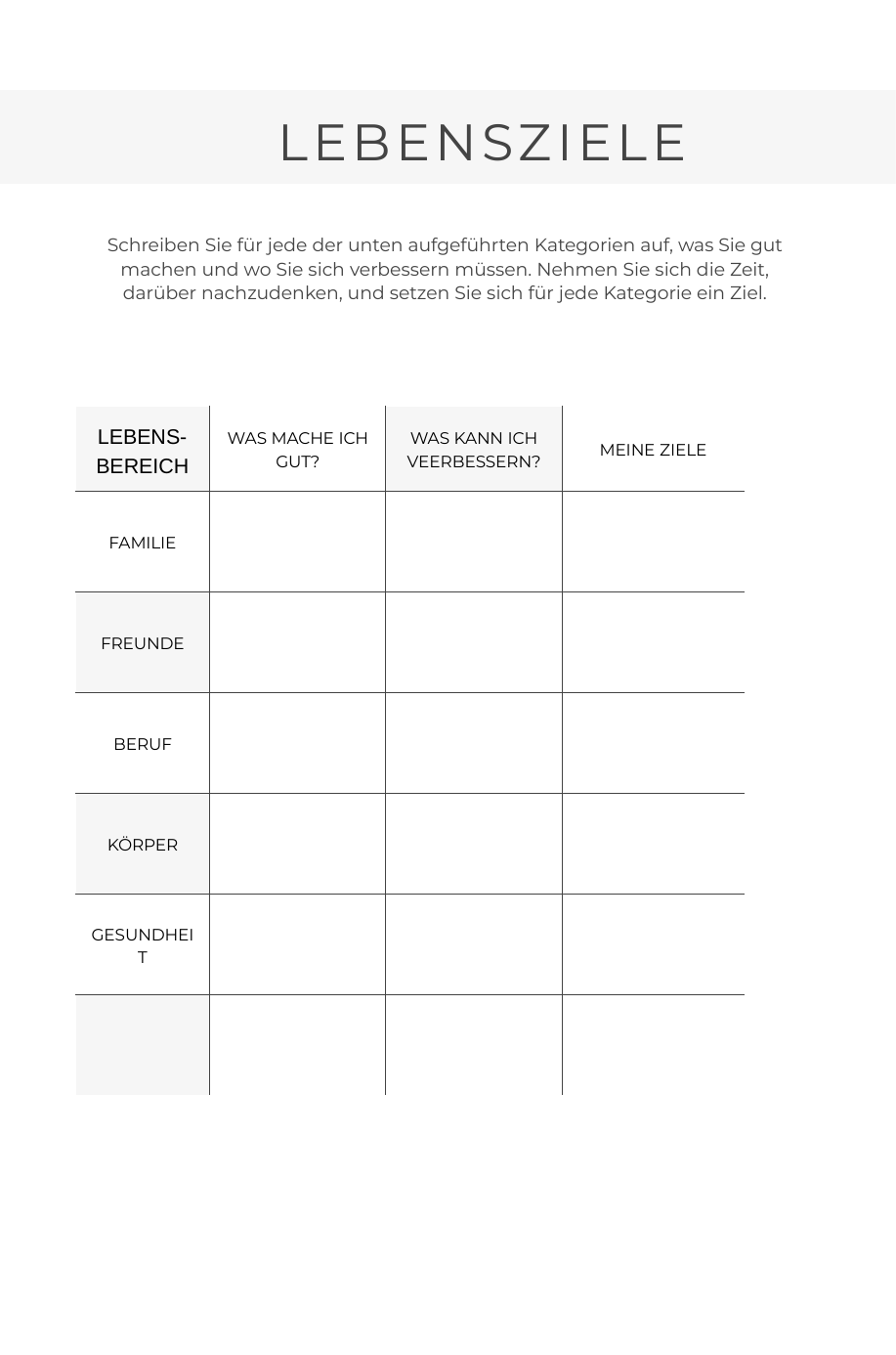

LEBENSZIELE
Schreiben Sie für jede der unten aufgeführten Kategorien auf, was Sie gut machen und wo Sie sich verbessern müssen. Nehmen Sie sich die Zeit, darüber nachzudenken, und setzen Sie sich für jede Kategorie ein Ziel.
| LEBENS- BEREICH | WAS MACHE ICH GUT? | WAS KANN ICH VEERBESSERN? | MEINE ZIELE |
| --- | --- | --- | --- |
| FAMILIE |  |  |  |
| FREUNDE |  |  |  |
| BERUF |  |  |  |
| KÖRPER |  |  |  |
| GESUNDHEIT |  |  |  |
|  |  |  |  |